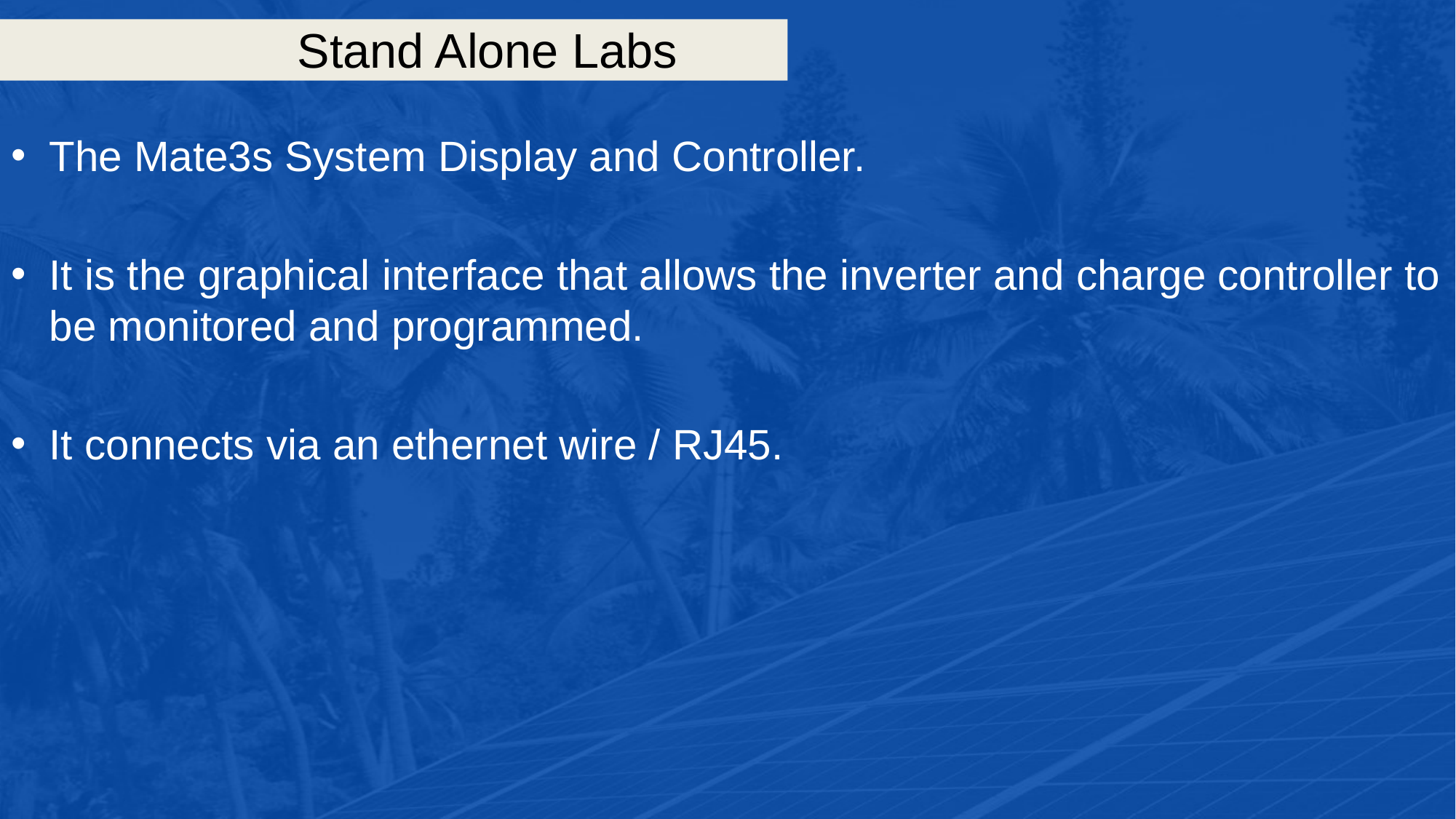

# Stand Alone Labs
The Mate3s System Display and Controller.

It is the graphical interface that allows the inverter and charge controller to be monitored and programmed.

It connects via an ethernet wire / RJ45.